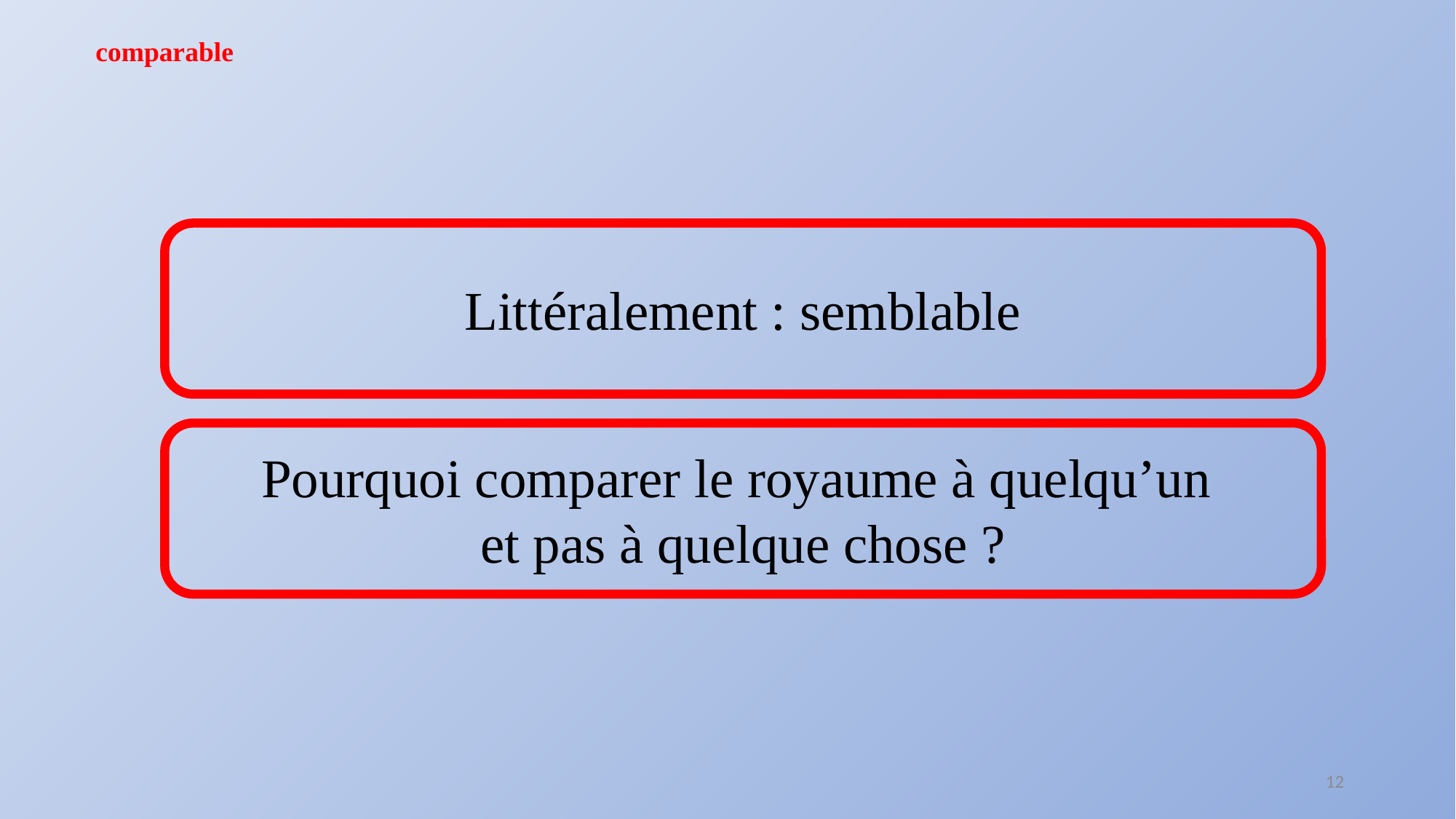

comparable
Littéralement : semblable
Pourquoi comparer le royaume à quelqu’un
et pas à quelque chose ?
12